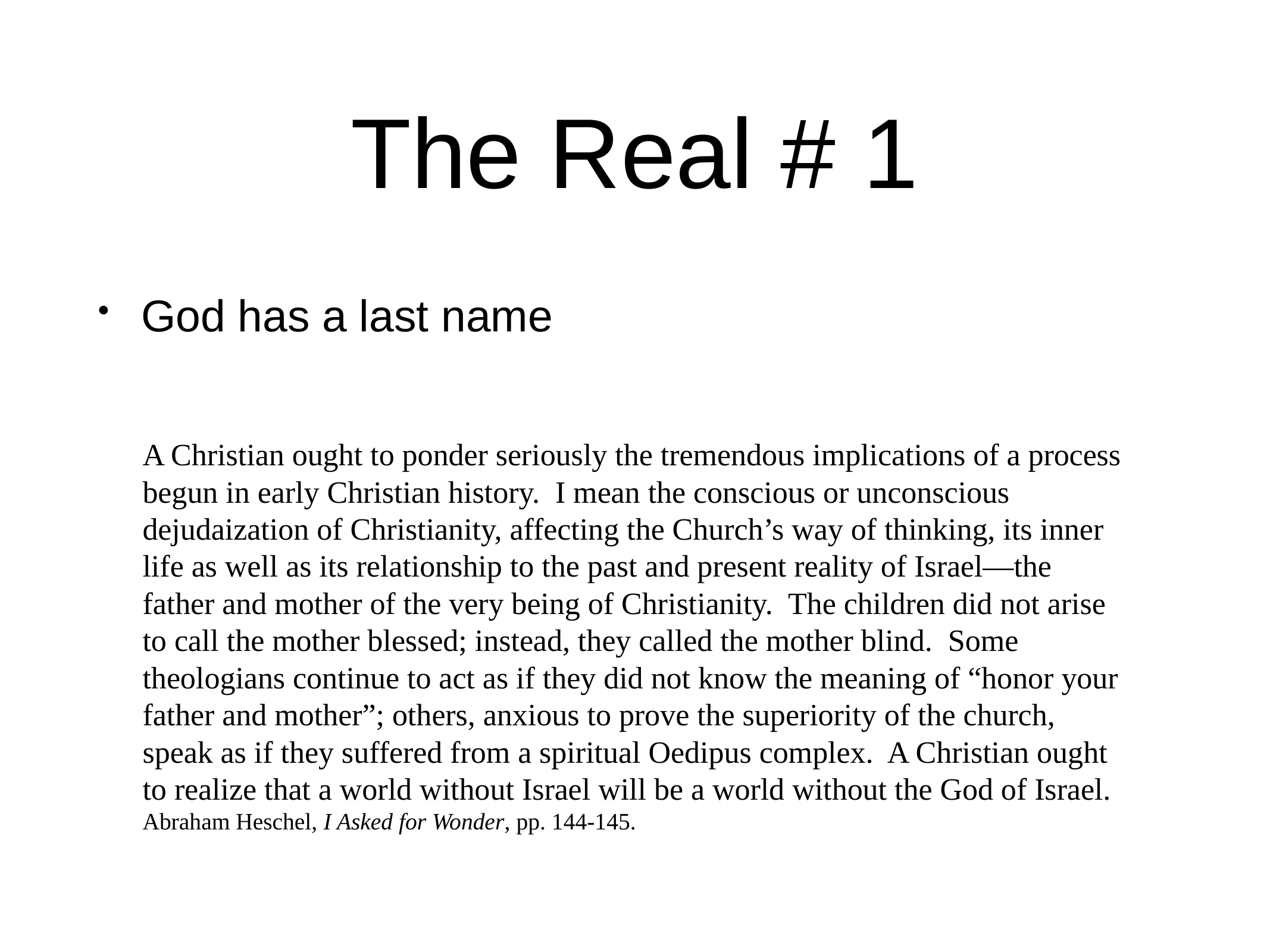

# The Real # 1
God has a last name

A Christian ought to ponder seriously the tremendous implications of a process begun in early Christian history.  I mean the conscious or unconscious dejudaization of Christianity, affecting the Church’s way of thinking, its inner life as well as its relationship to the past and present reality of Israel—the father and mother of the very being of Christianity.  The children did not arise to call the mother blessed; instead, they called the mother blind.  Some theologians continue to act as if they did not know the meaning of “honor your father and mother”; others, anxious to prove the superiority of the church, speak as if they suffered from a spiritual Oedipus complex.  A Christian ought to realize that a world without Israel will be a world without the God of Israel.
Abraham Heschel, I Asked for Wonder, pp. 144-145.